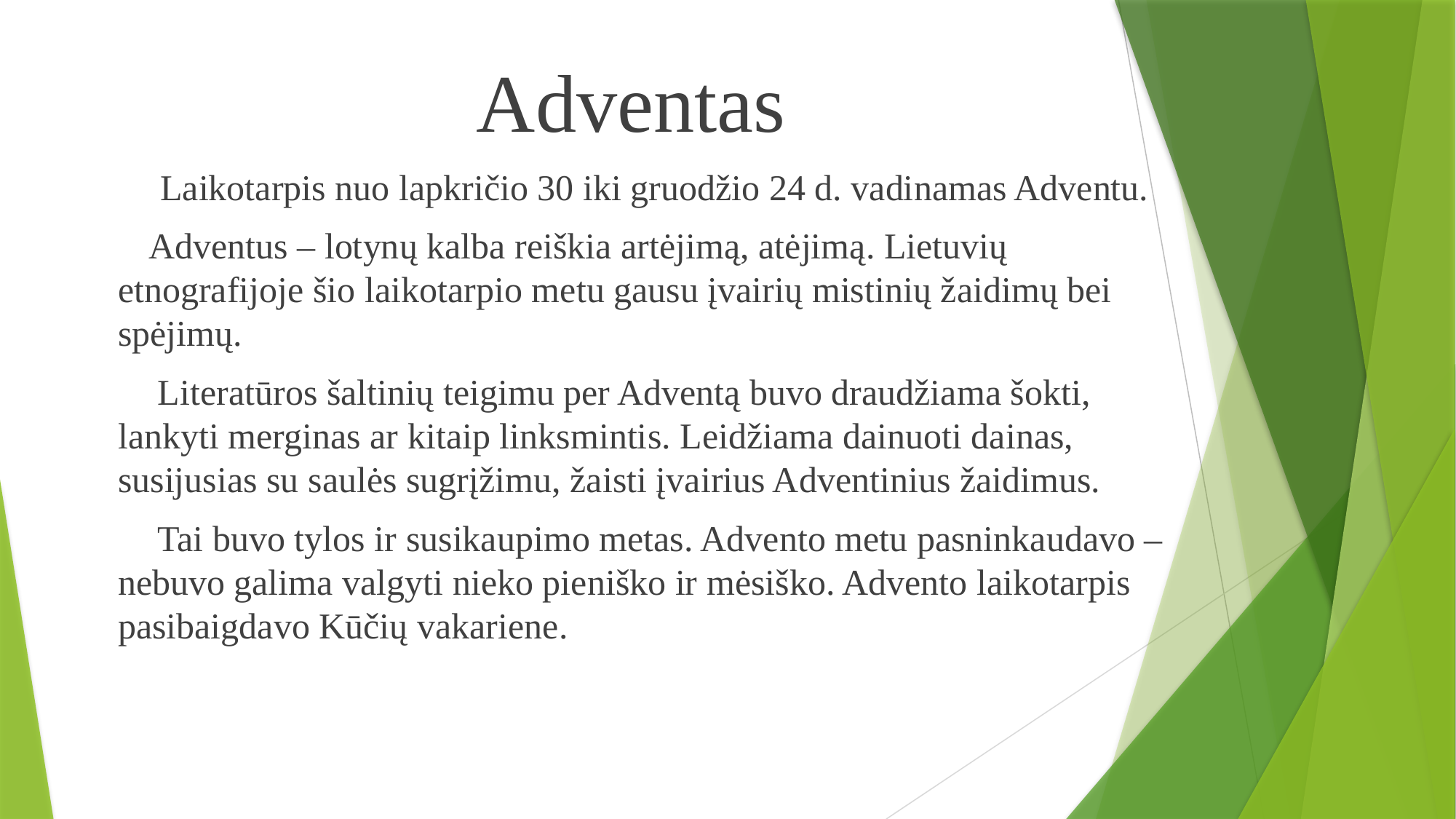

Adventas
   Laikotarpis nuo lapkričio 30 iki gruodžio 24 d. vadinamas Adventu.
 Adventus – lotynų kalba reiškia artėjimą, atėjimą. Lietuvių etnografijoje šio laikotarpio metu gausu įvairių mistinių žaidimų bei spėjimų.
  Literatūros šaltinių teigimu per Adventą buvo draudžiama šokti, lankyti merginas ar kitaip linksmintis. Leidžiama dainuoti dainas, susijusias su saulės sugrįžimu, žaisti įvairius Adventinius žaidimus.
  Tai buvo tylos ir susikaupimo metas. Advento metu pasninkaudavo – nebuvo galima valgyti nieko pieniško ir mėsiško. Advento laikotarpis pasibaigdavo Kūčių vakariene.